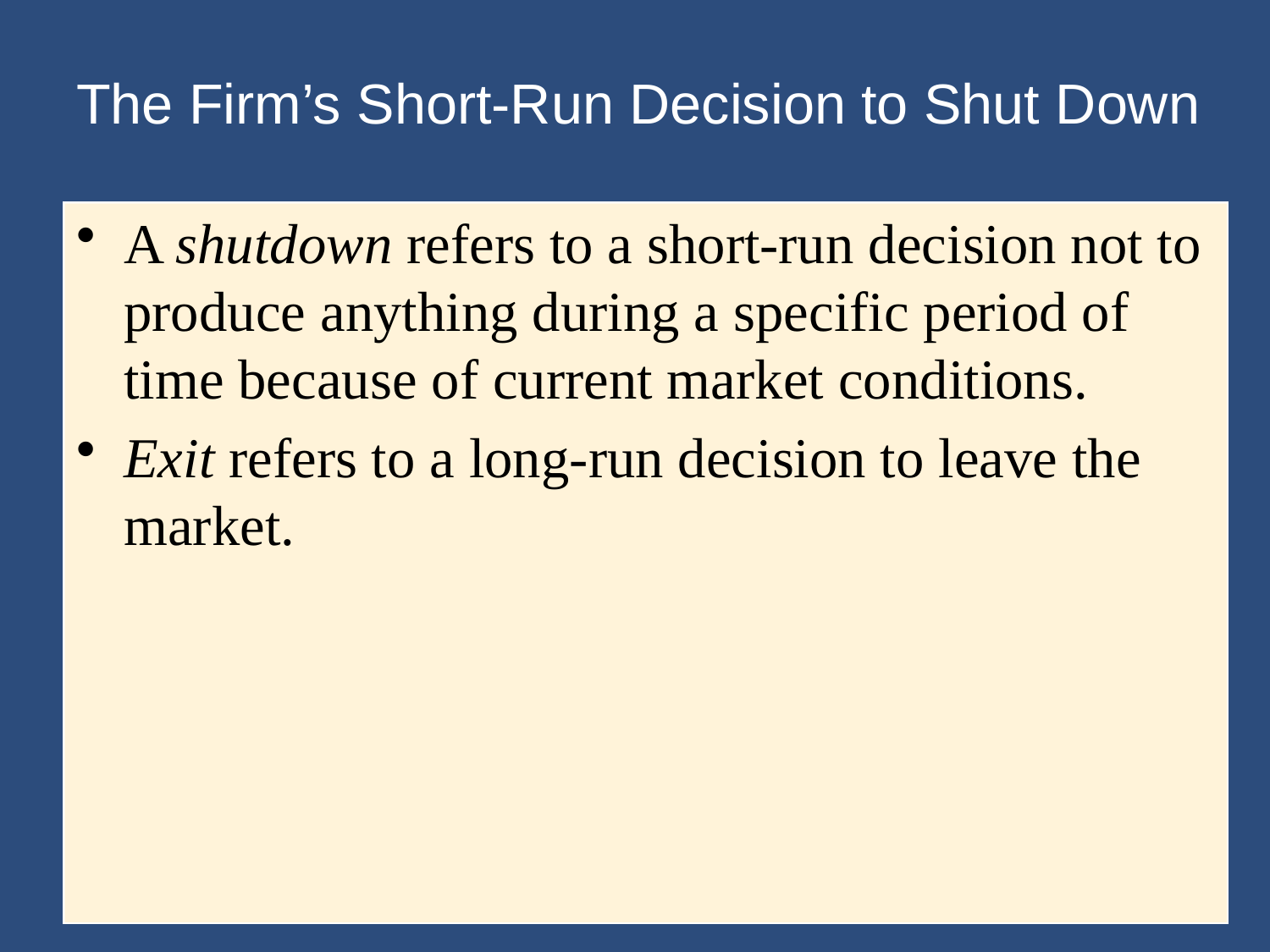

# The Firm’s Short-Run Decision to Shut Down
A shutdown refers to a short-run decision not to produce anything during a specific period of time because of current market conditions.
Exit refers to a long-run decision to leave the market.